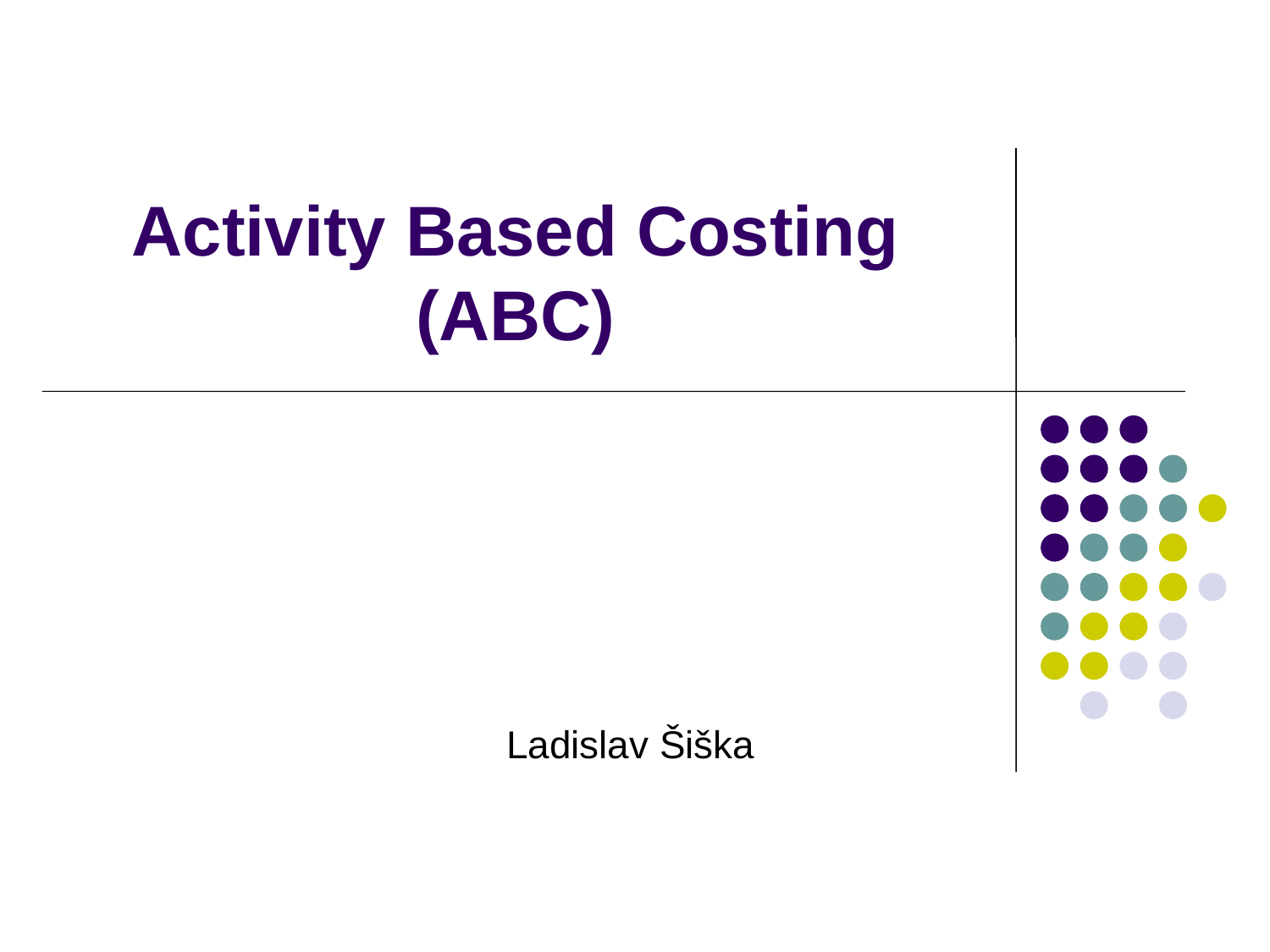

# Activity Based Costing (ABC)

Ladislav Šiška